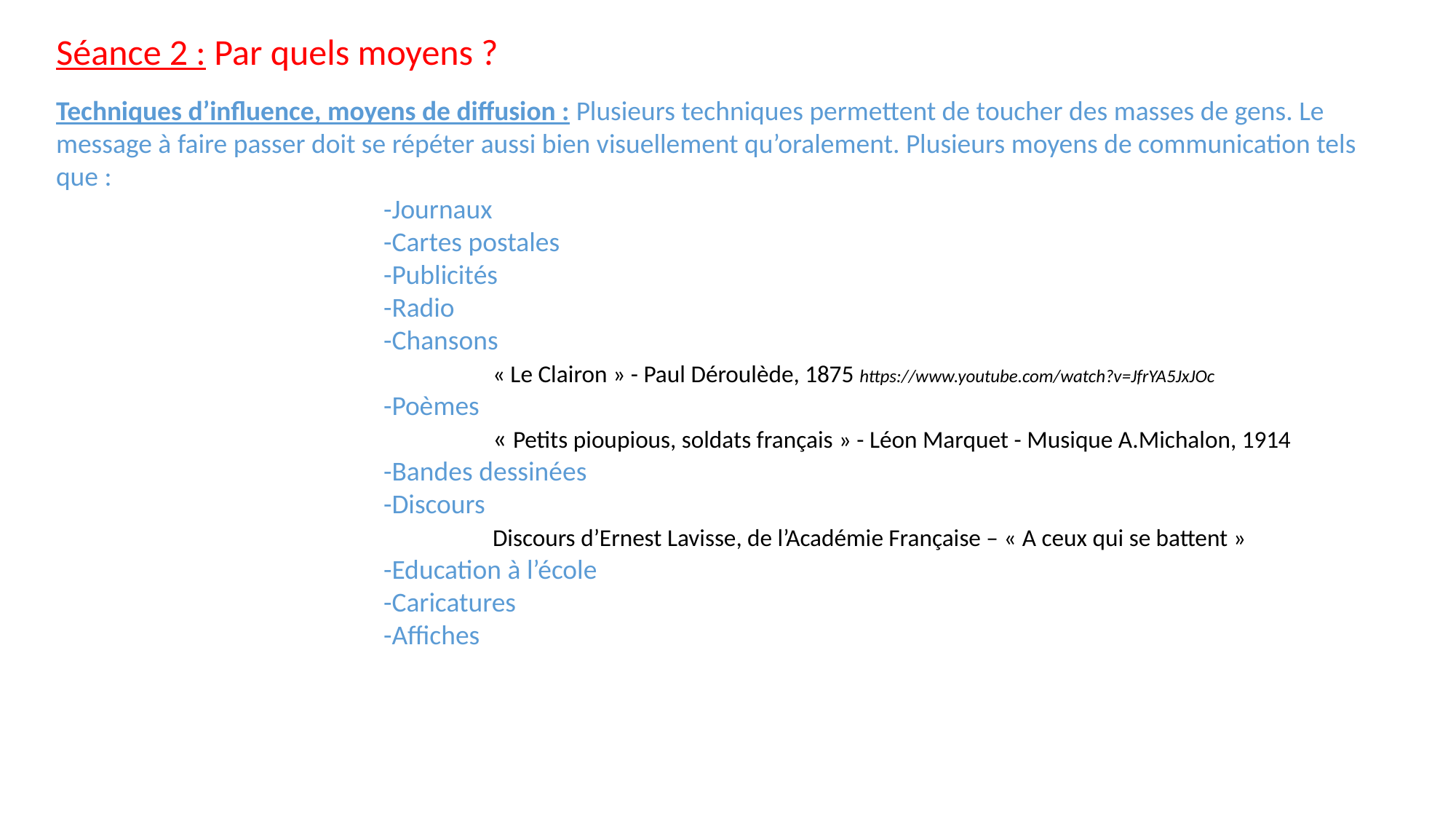

# Séance 2 : Par quels moyens ?
Techniques d’influence, moyens de diffusion : Plusieurs techniques permettent de toucher des masses de gens. Le message à faire passer doit se répéter aussi bien visuellement qu’oralement. Plusieurs moyens de communication tels que :
			-Journaux
			-Cartes postales
			-Publicités
			-Radio
			-Chansons
				« Le Clairon » - Paul Déroulède, 1875 https://www.youtube.com/watch?v=JfrYA5JxJOc
			-Poèmes
				« Petits pioupious, soldats français » - Léon Marquet - Musique A.Michalon, 1914
			-Bandes dessinées
			-Discours
				Discours d’Ernest Lavisse, de l’Académie Française – « A ceux qui se battent »
			-Education à l’école
			-Caricatures
			-Affiches